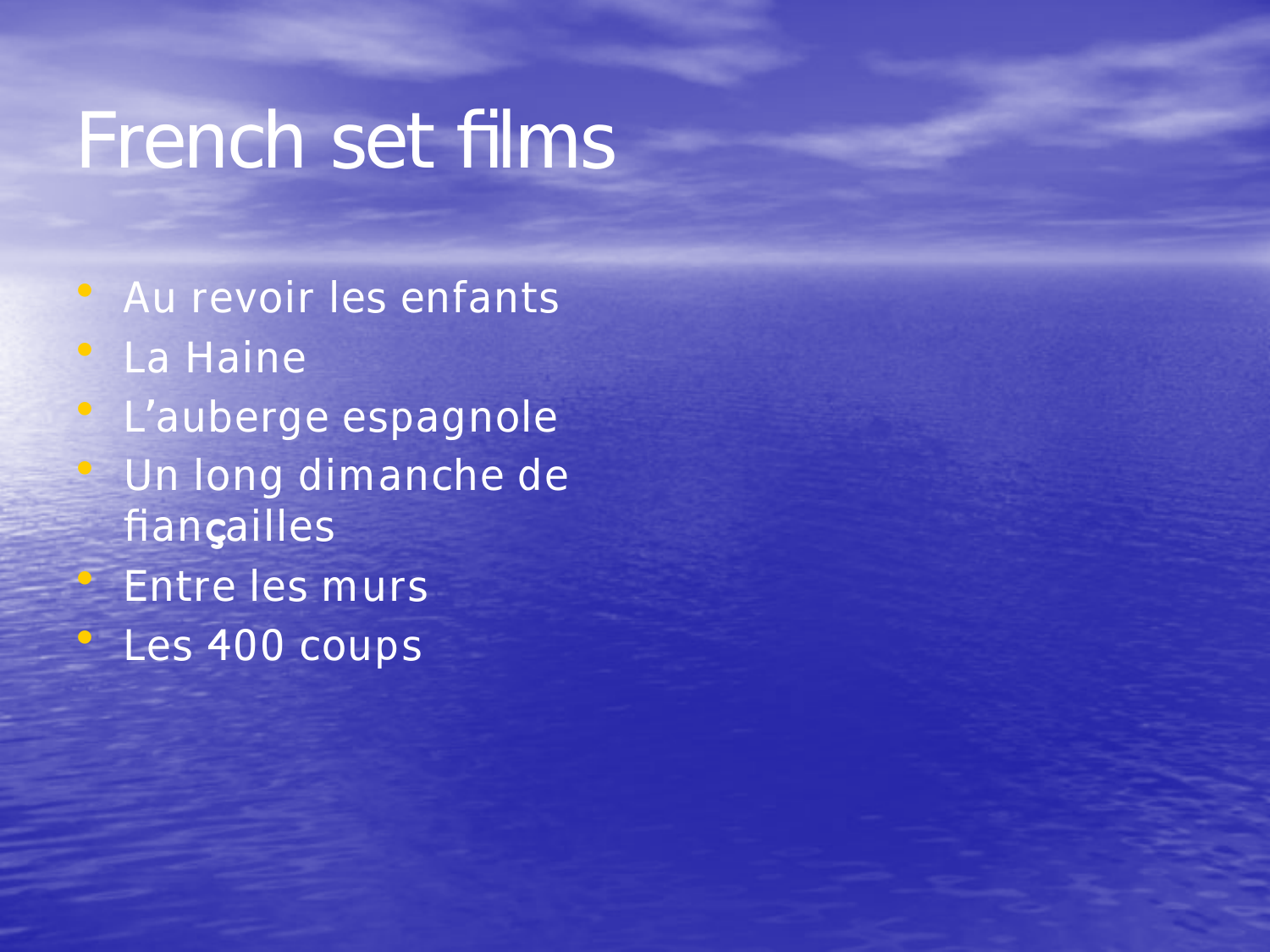

# French set films
Au revoir les enfants
La Haine
L’auberge espagnole
Un long dimanche de fiançailles
Entre les murs
Les 400 coups